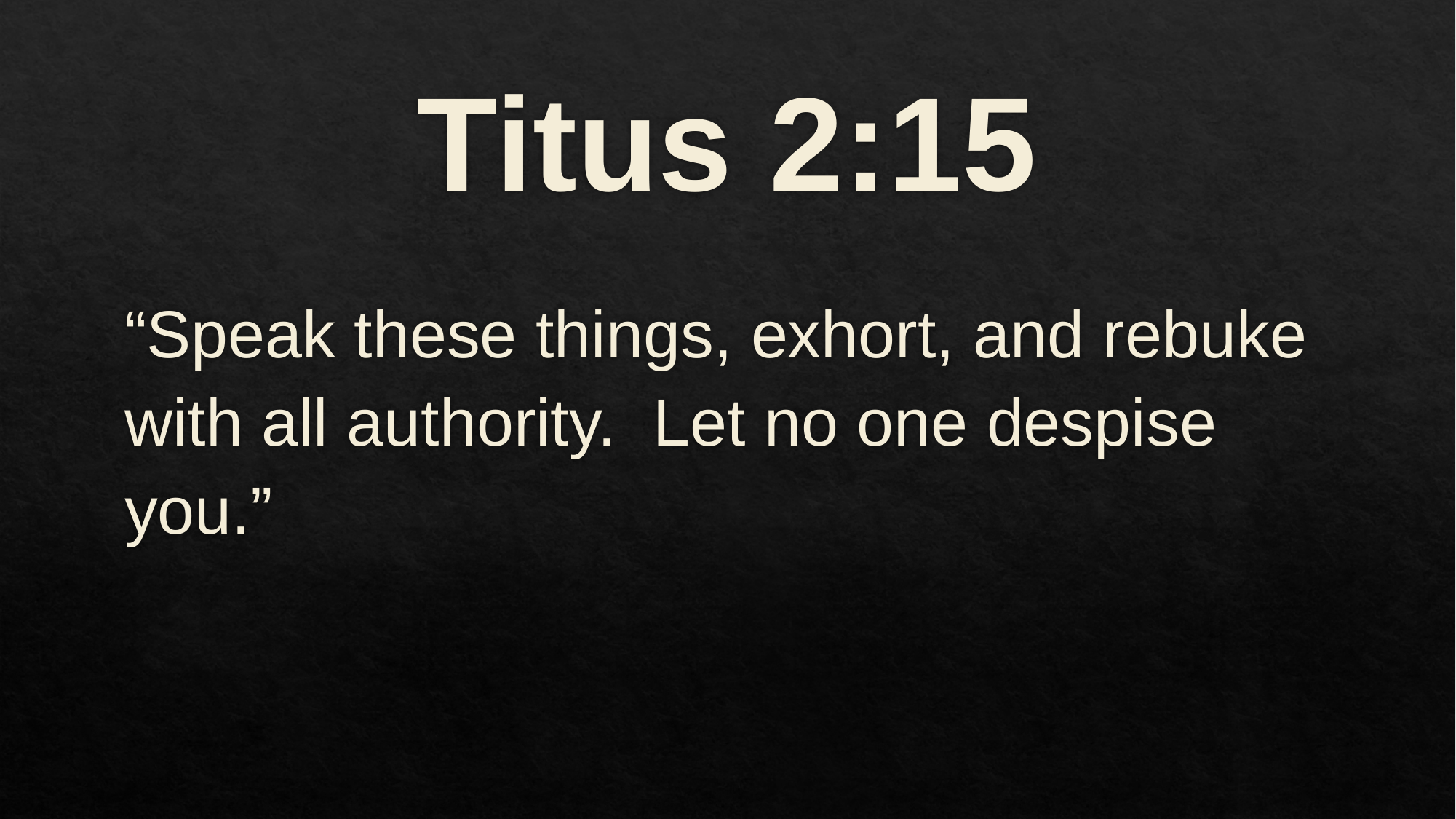

# Titus 2:15
“Speak these things, exhort, and rebuke with all authority.  Let no one despise you.”